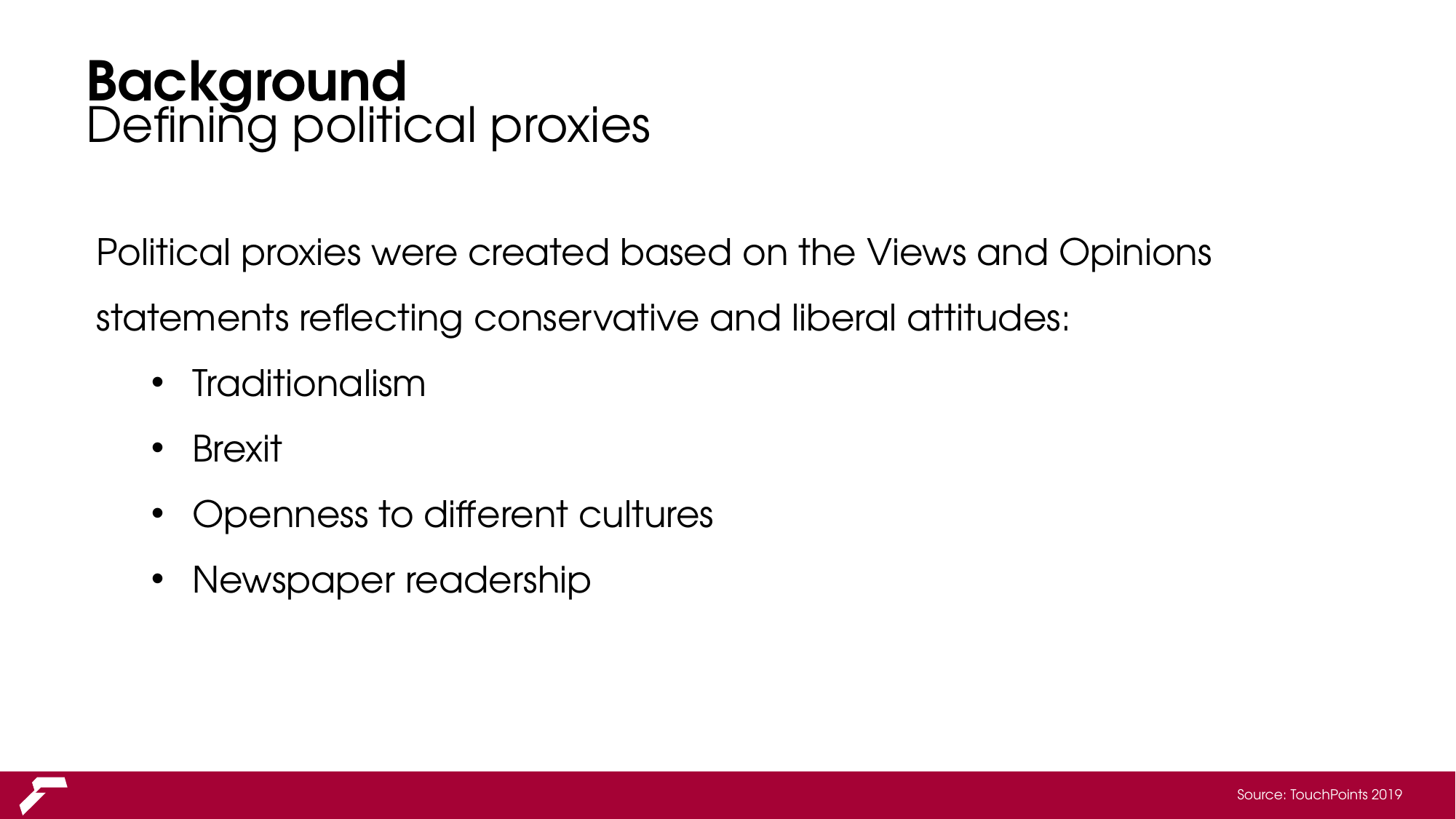

Background
Defining political proxies

Political proxies were created based on the Views and Opinions statements reflecting conservative and liberal attitudes:
Traditionalism
Brexit
Openness to different cultures
Newspaper readership